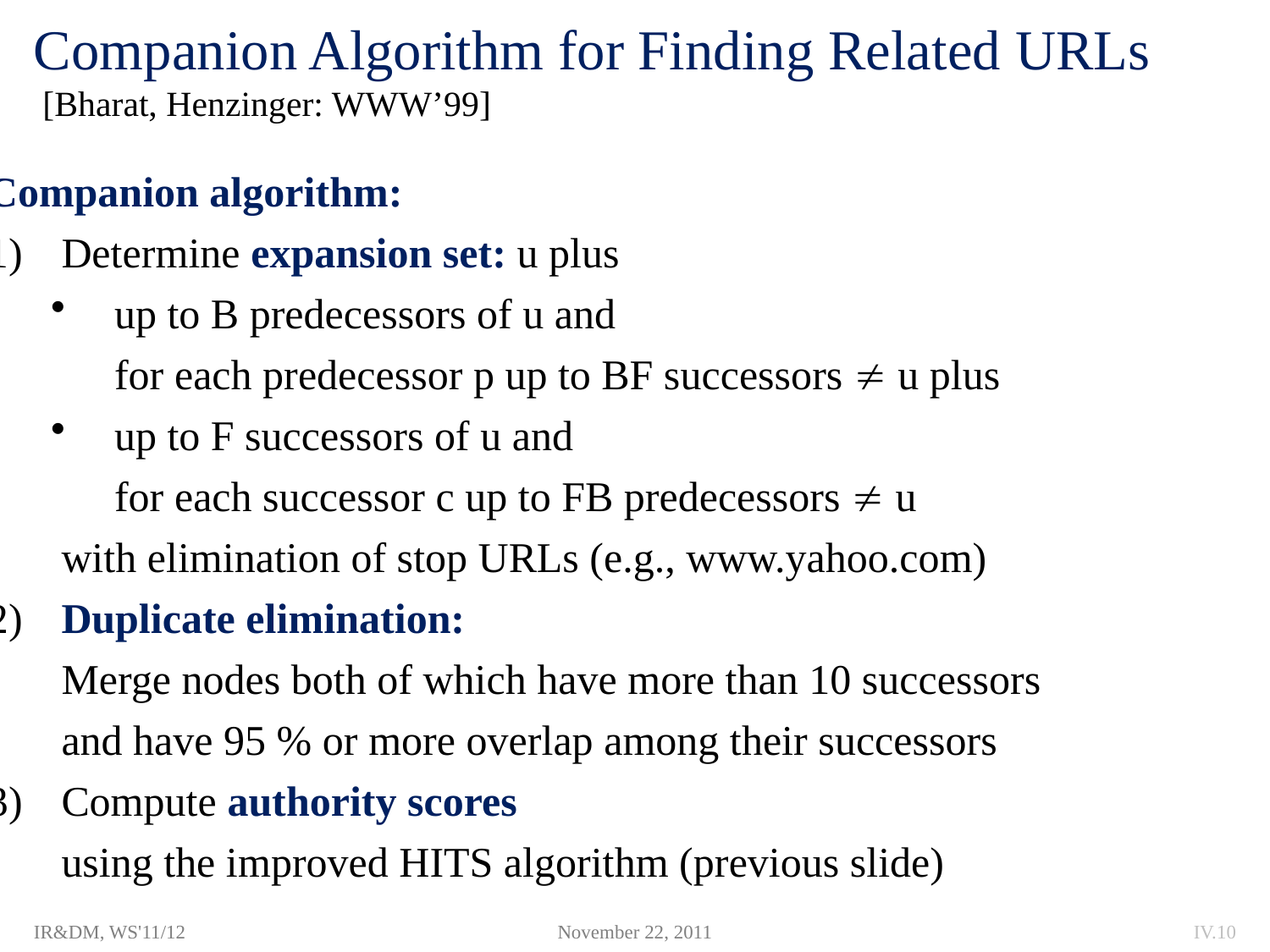

# Companion Algorithm for Finding Related URLs [Bharat, Henzinger: WWW’99]
Companion algorithm:
 Determine expansion set: u plus
up to B predecessors of u and
            for each predecessor p up to BF successors ≠ u plus
up to F successors of u and
            for each successor c up to FB predecessors ≠ u
       with elimination of stop URLs (e.g., www.yahoo.com)
 Duplicate elimination:
       Merge nodes both of which have more than 10 successors
       and have 95 % or more overlap among their successors
 Compute authority scores
       using the improved HITS algorithm (previous slide)
IR&DM, WS'11/12
November 22, 2011
IV.10